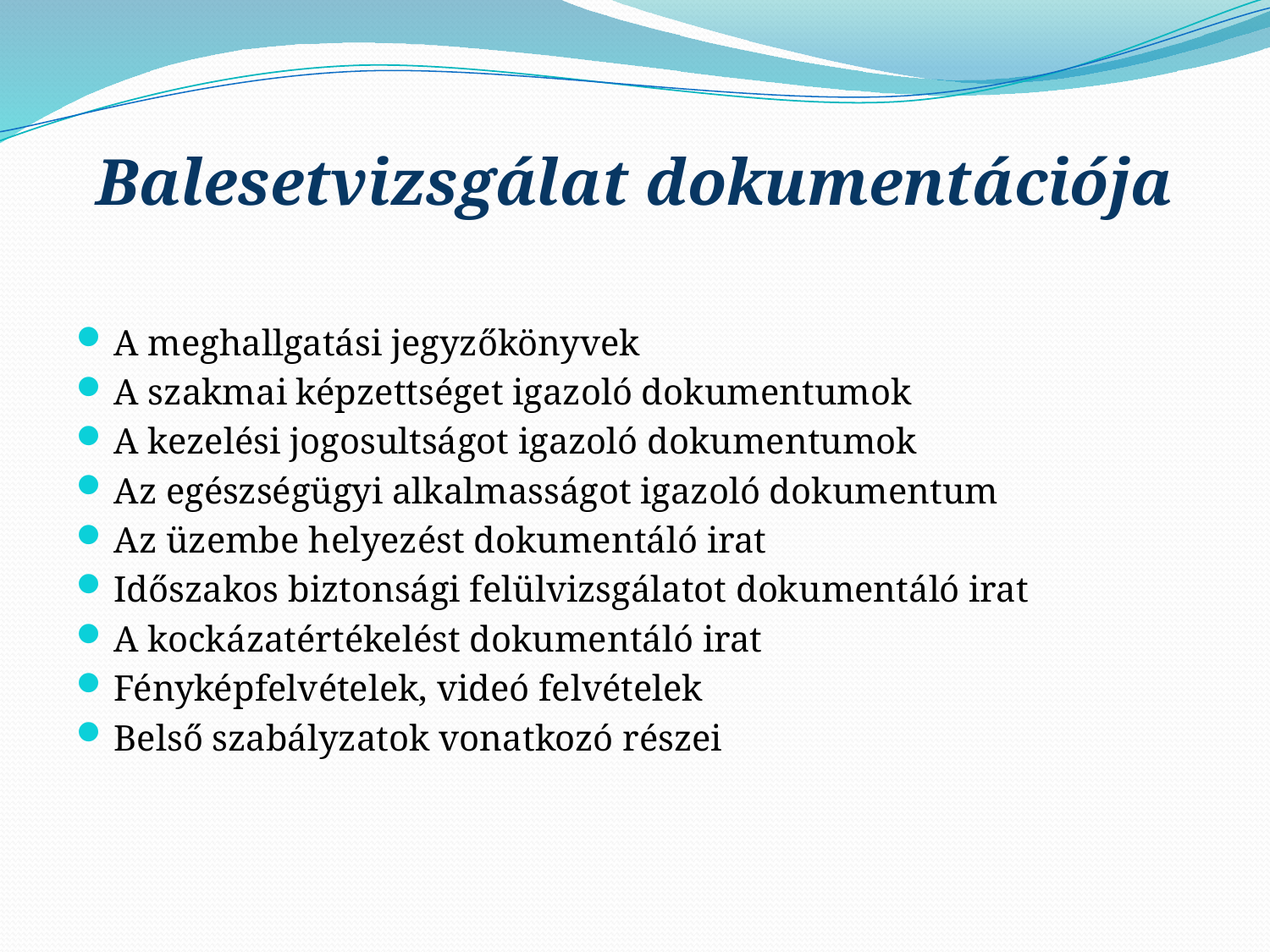

# Balesetvizsgálat dokumentációja

A meghallgatási jegyzőkönyvek
A szakmai képzettséget igazoló dokumentumok
A kezelési jogosultságot igazoló dokumentumok
Az egészségügyi alkalmasságot igazoló dokumentum
Az üzembe helyezést dokumentáló irat
Időszakos biztonsági felülvizsgálatot dokumentáló irat
A kockázatértékelést dokumentáló irat
Fényképfelvételek, videó felvételek
Belső szabályzatok vonatkozó részei